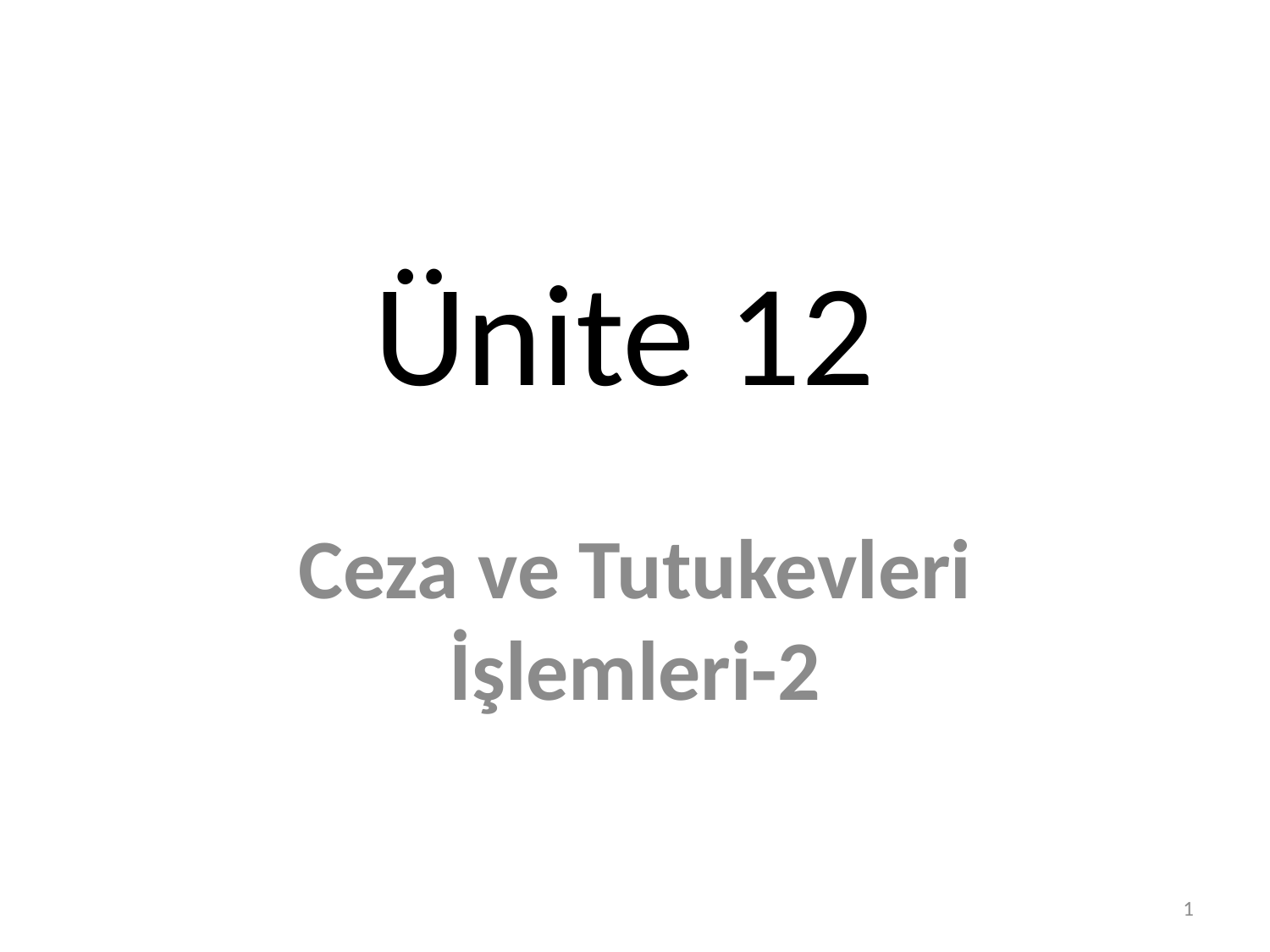

# Ünite 12
Ceza ve Tutukevleri İşlemleri-2
1